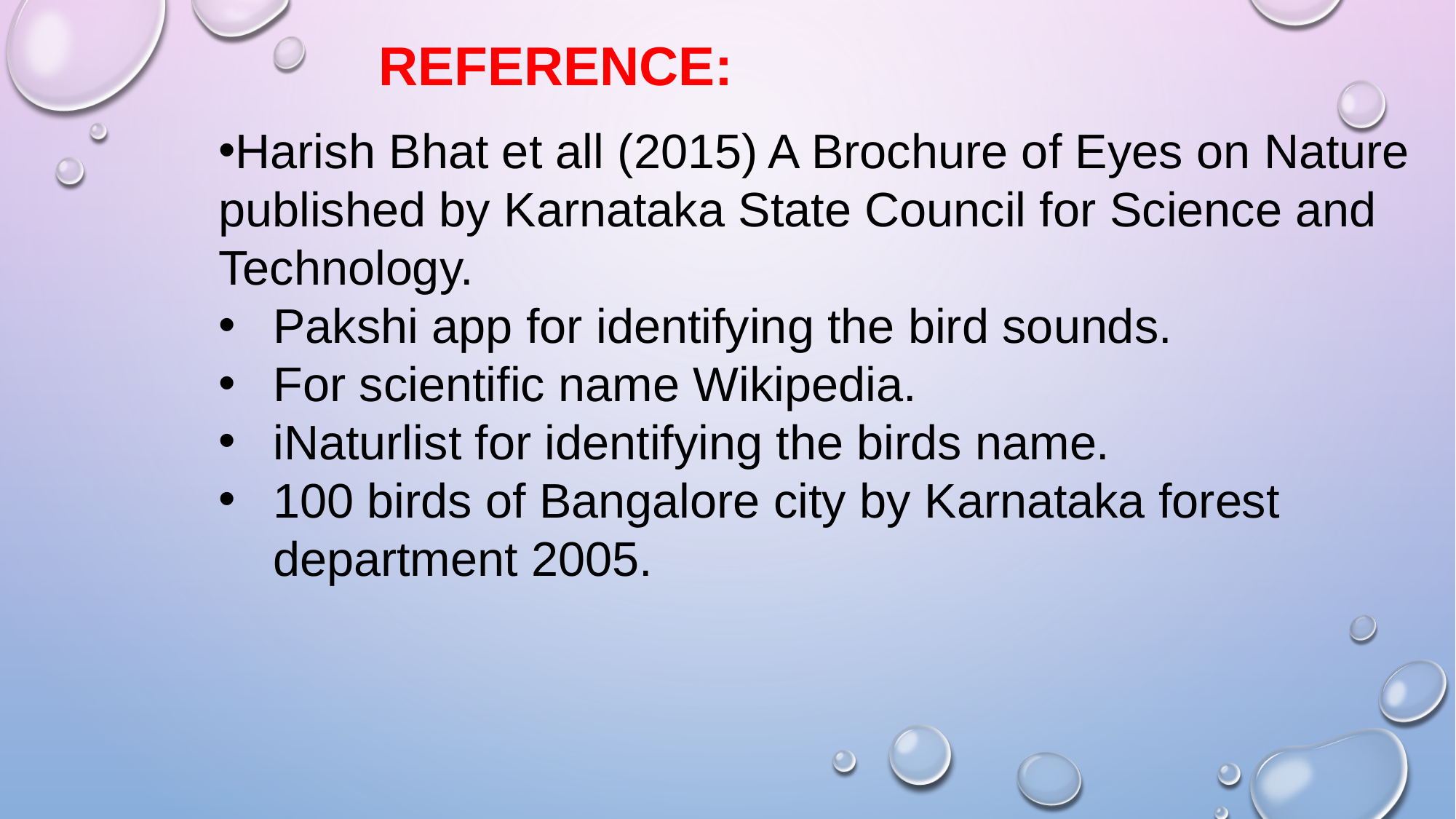

REFERENCE:

Harish Bhat et all (2015) A Brochure of Eyes on Nature published by Karnataka State Council for Science and Technology.
Pakshi app for identifying the bird sounds.
For scientific name Wikipedia.
iNaturlist for identifying the birds name.
100 birds of Bangalore city by Karnataka forest department 2005.